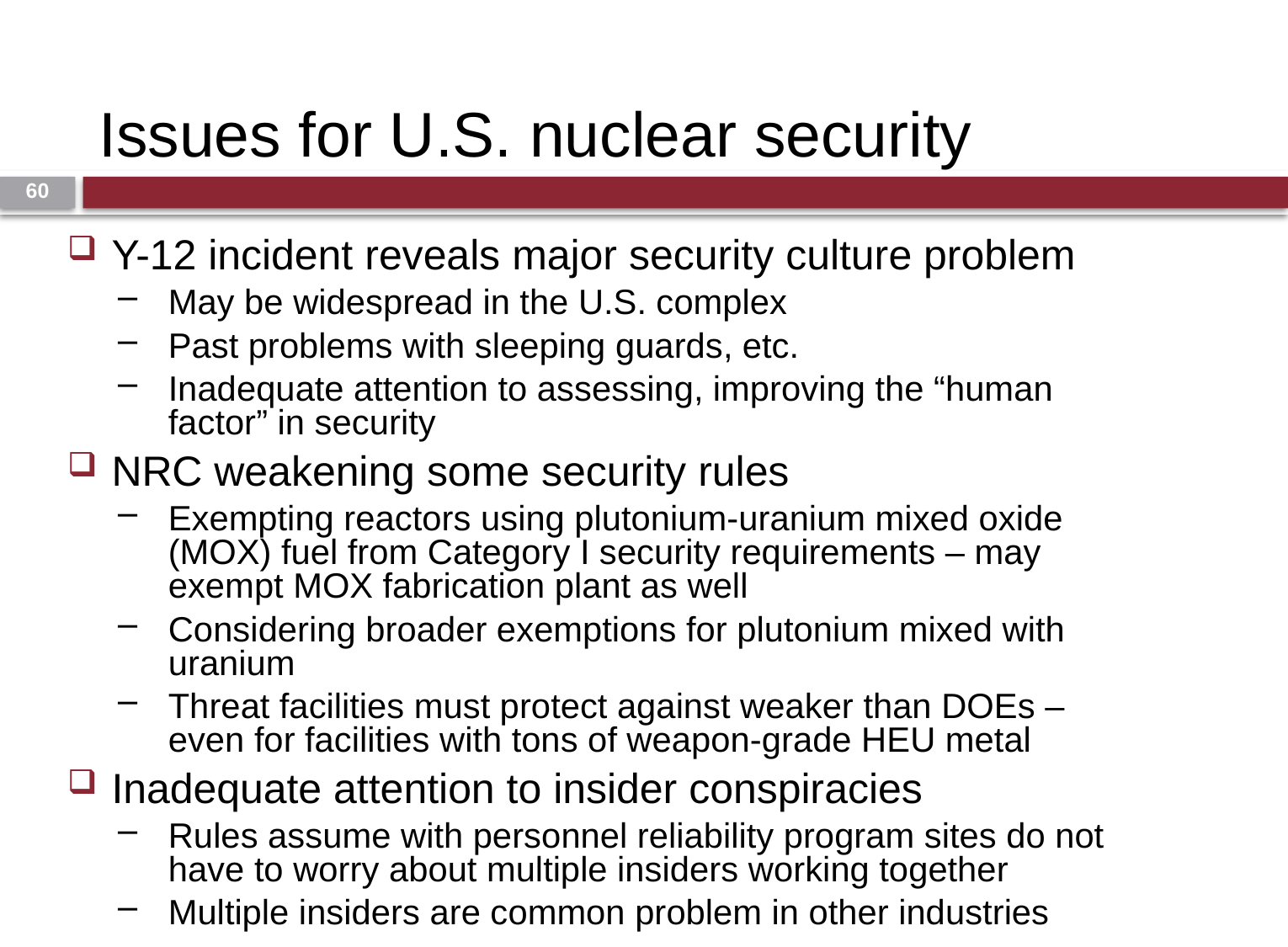

# Issues for U.S. nuclear security
60
Y-12 incident reveals major security culture problem
May be widespread in the U.S. complex
Past problems with sleeping guards, etc.
Inadequate attention to assessing, improving the “human factor” in security
NRC weakening some security rules
Exempting reactors using plutonium-uranium mixed oxide (MOX) fuel from Category I security requirements – may exempt MOX fabrication plant as well
Considering broader exemptions for plutonium mixed with uranium
Threat facilities must protect against weaker than DOEs – even for facilities with tons of weapon-grade HEU metal
Inadequate attention to insider conspiracies
Rules assume with personnel reliability program sites do not have to worry about multiple insiders working together
Multiple insiders are common problem in other industries